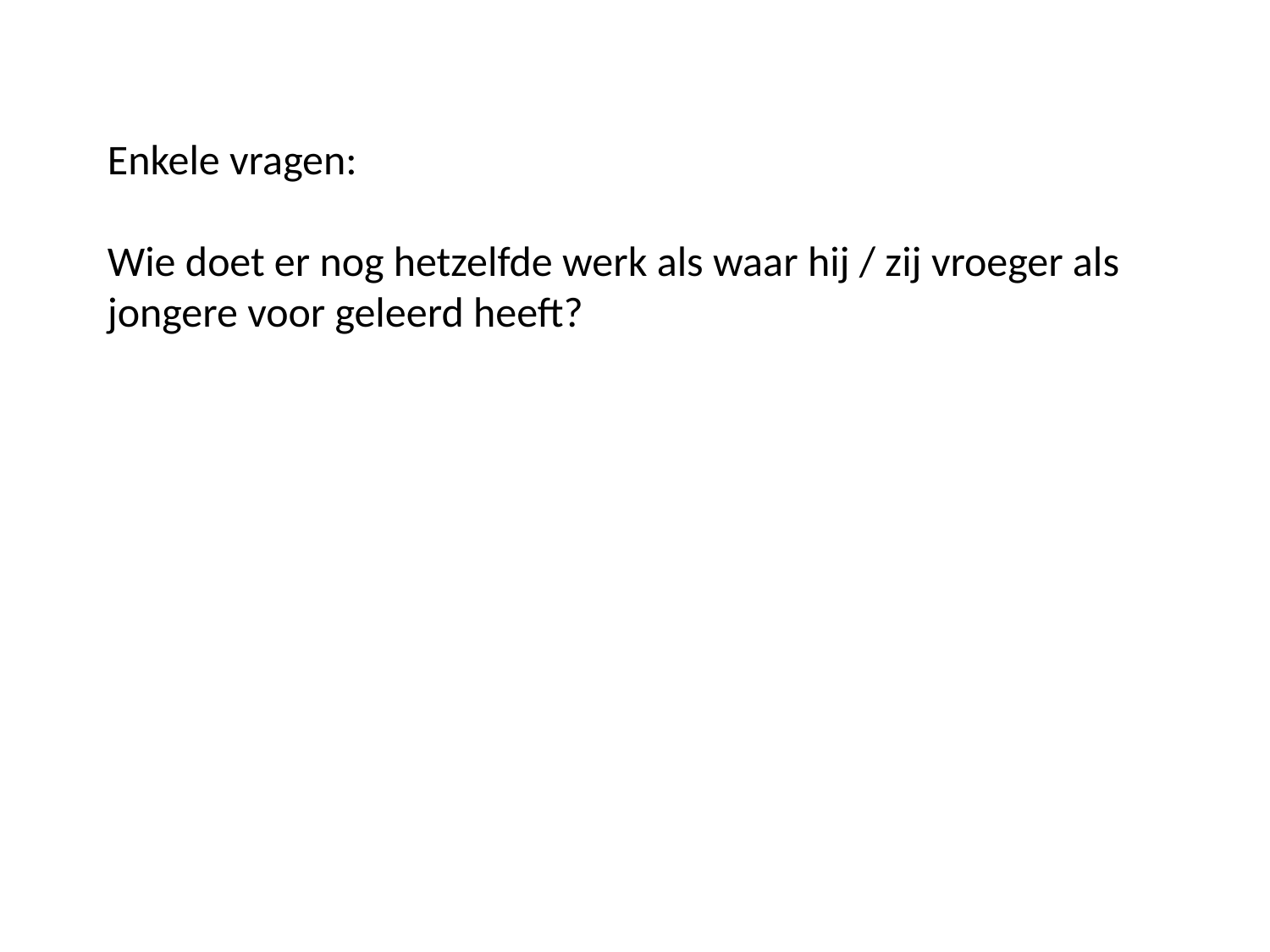

Enkele vragen:

Wie doet er nog hetzelfde werk als waar hij / zij vroeger als jongere voor geleerd heeft?